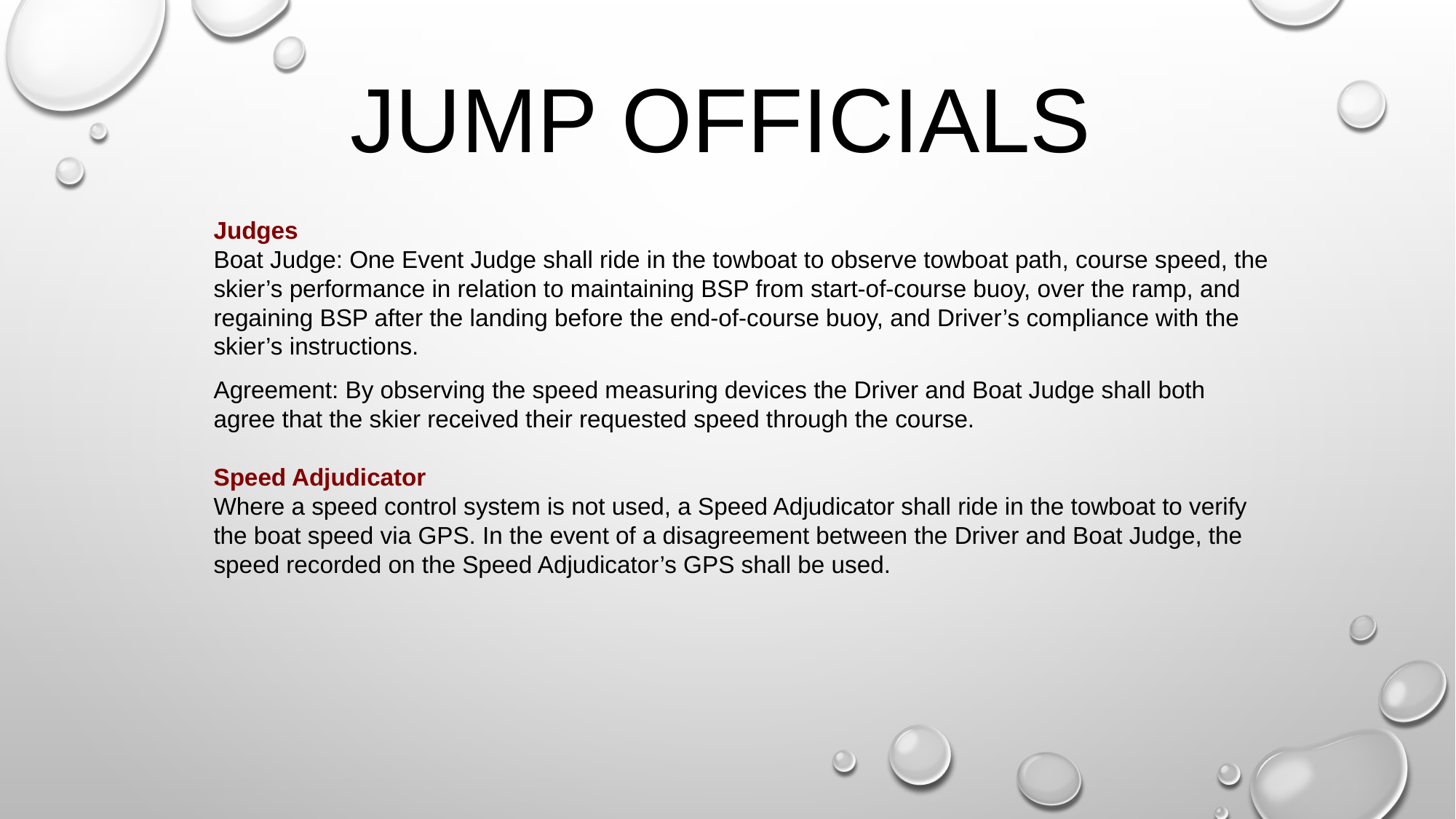

# Jump Officials
Judges
Boat Judge: One Event Judge shall ride in the towboat to observe towboat path, course speed, the skier’s performance in relation to maintaining BSP from start-of-course buoy, over the ramp, and regaining BSP after the landing before the end-of-course buoy, and Driver’s compliance with the skier’s instructions.

Agreement: By observing the speed measuring devices the Driver and Boat Judge shall both agree that the skier received their requested speed through the course.

Speed Adjudicator
Where a speed control system is not used, a Speed Adjudicator shall ride in the towboat to verify the boat speed via GPS. In the event of a disagreement between the Driver and Boat Judge, the speed recorded on the Speed Adjudicator’s GPS shall be used.